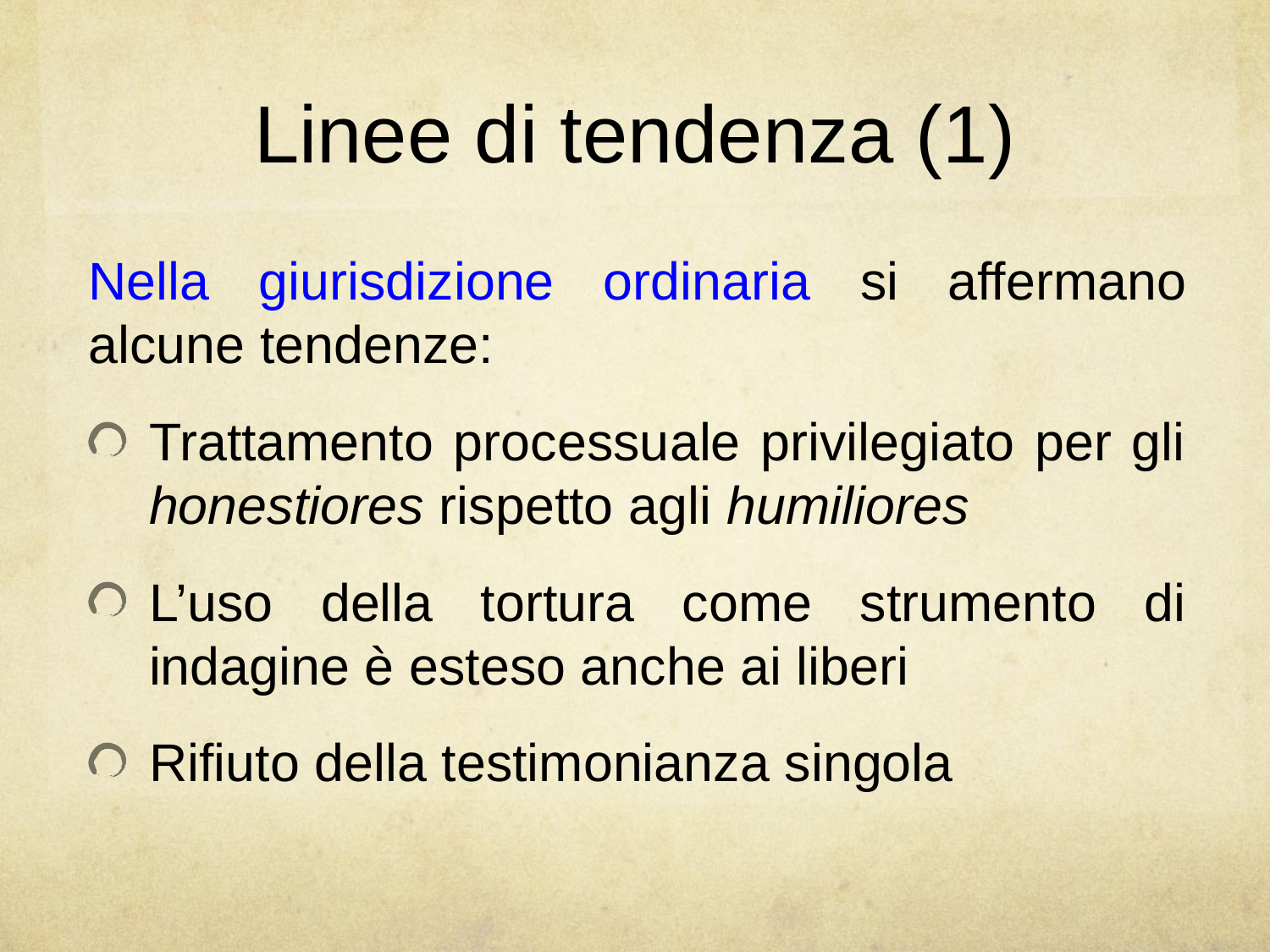

# Linee di tendenza (1)
Nella giurisdizione ordinaria si affermano alcune tendenze:
Trattamento processuale privilegiato per gli honestiores rispetto agli humiliores
L’uso della tortura come strumento di indagine è esteso anche ai liberi
Rifiuto della testimonianza singola